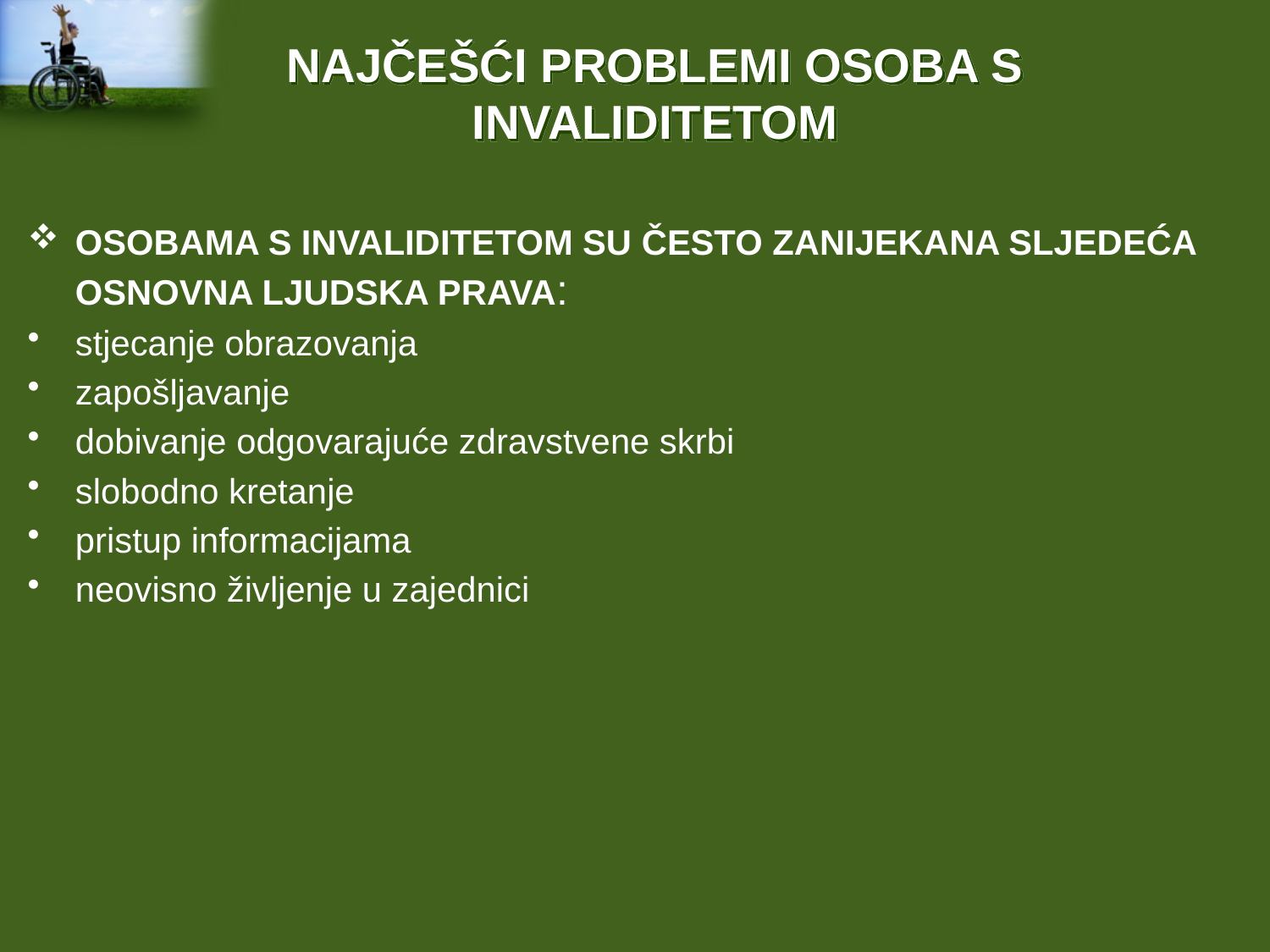

# NAJČEŠĆI PROBLEMI OSOBA S INVALIDITETOM

OSOBAMA S INVALIDITETOM SU ČESTO ZANIJEKANA SLJEDEĆA OSNOVNA LJUDSKA PRAVA:
stjecanje obrazovanja
zapošljavanje
dobivanje odgovarajuće zdravstvene skrbi
slobodno kretanje
pristup informacijama
neovisno življenje u zajednici